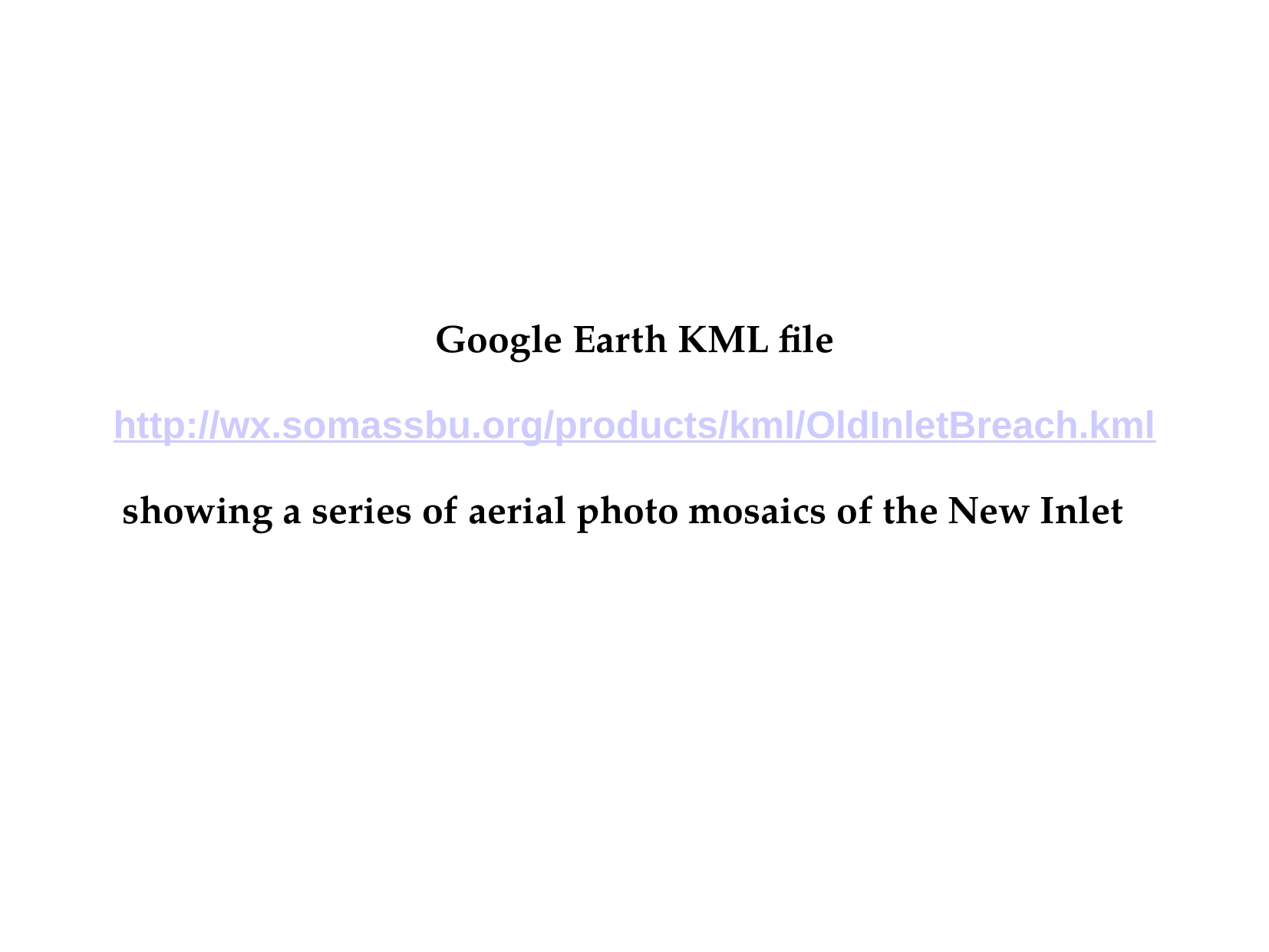

Google Earth KML file

http://wx.somassbu.org/products/kml/OldInletBreach.kml

 showing a series of aerial photo mosaics of the New Inlet